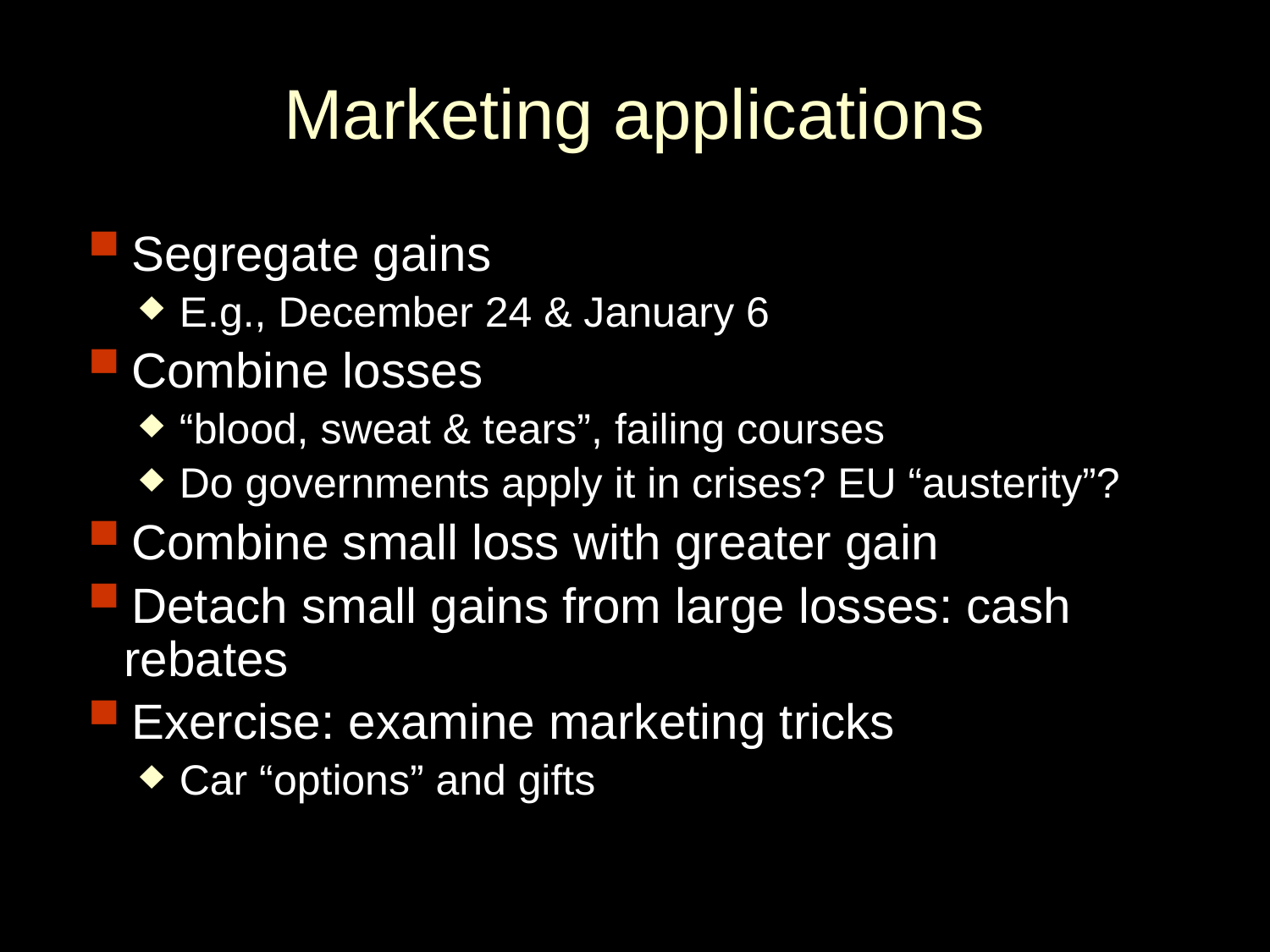

# Marketing applications
Segregate gains
E.g., December 24 & January 6
Combine losses
“blood, sweat & tears”, failing courses
Do governments apply it in crises? EU “austerity”?
Combine small loss with greater gain
Detach small gains from large losses: cash rebates
Exercise: examine marketing tricks
Car “options” and gifts